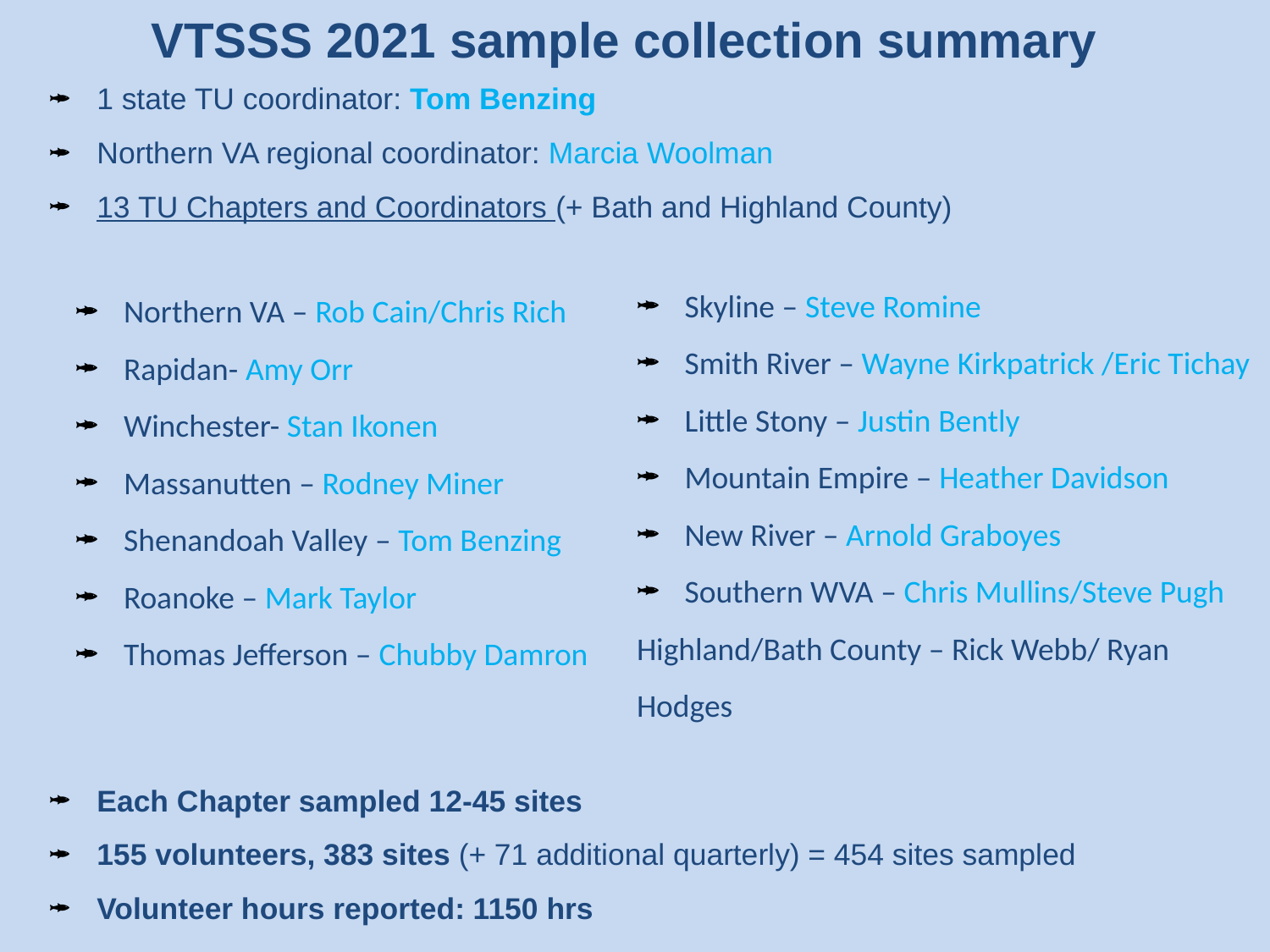

VTSSS 2021 sample collection summary

1 state TU coordinator: Tom Benzing
Northern VA regional coordinator: Marcia Woolman
13 TU Chapters and Coordinators (+ Bath and Highland County)

Each Chapter sampled 12-45 sites
155 volunteers, 383 sites (+ 71 additional quarterly) = 454 sites sampled
Volunteer hours reported: 1150 hrs
Skyline – Steve Romine
Smith River – Wayne Kirkpatrick /Eric Tichay
Little Stony – Justin Bently
Mountain Empire – Heather Davidson
New River – Arnold Graboyes
Southern WVA – Chris Mullins/Steve Pugh
Highland/Bath County – Rick Webb/ Ryan Hodges
Northern VA – Rob Cain/Chris Rich
Rapidan- Amy Orr
Winchester- Stan Ikonen
Massanutten – Rodney Miner
Shenandoah Valley – Tom Benzing
Roanoke – Mark Taylor
Thomas Jefferson – Chubby Damron